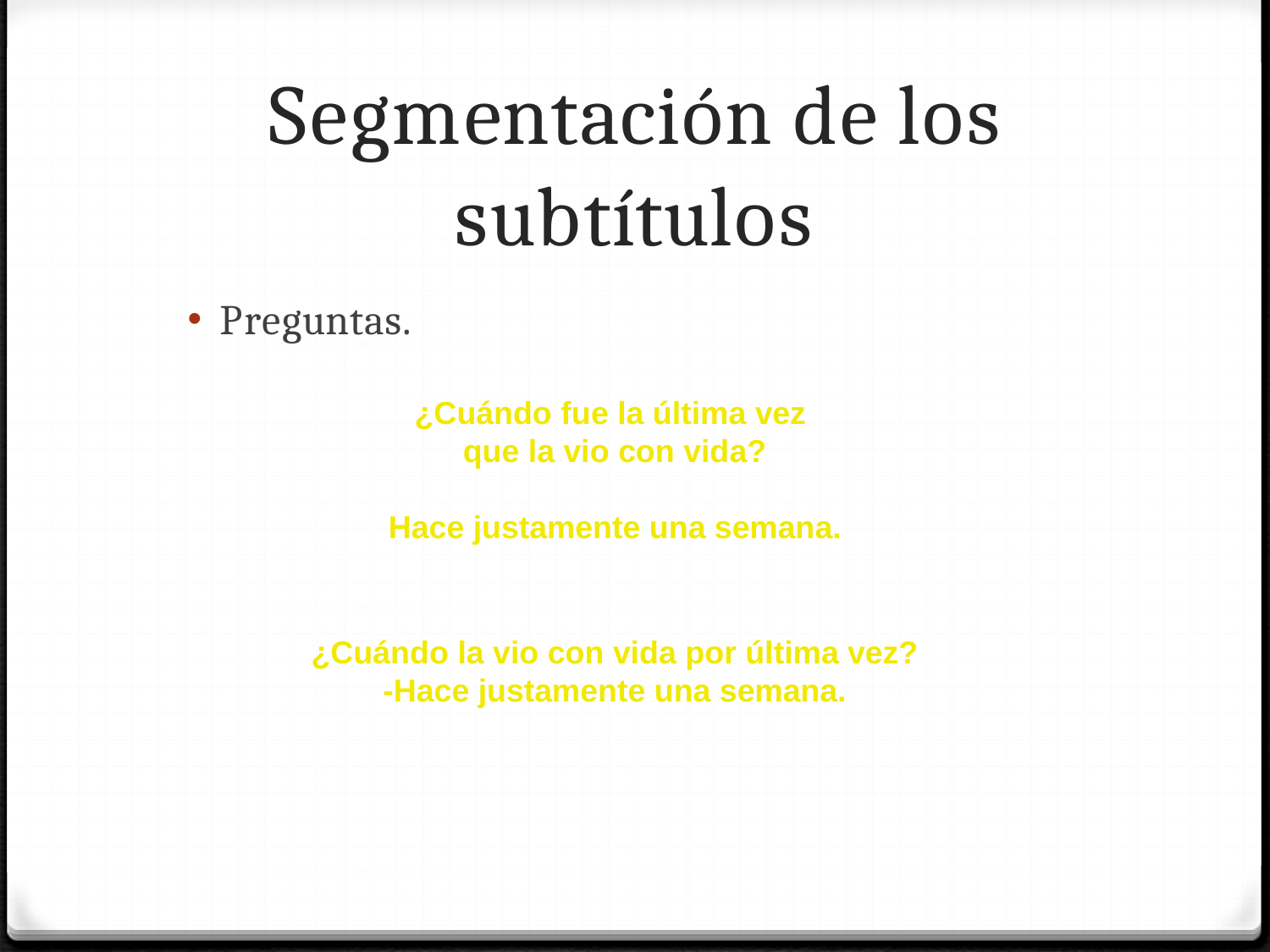

# Segmentación de los subtítulos
Preguntas.

¿Cuándo fue la última vez
que la vio con vida?

Hace justamente una semana.
¿Cuándo la vio con vida por última vez?
-Hace justamente una semana.